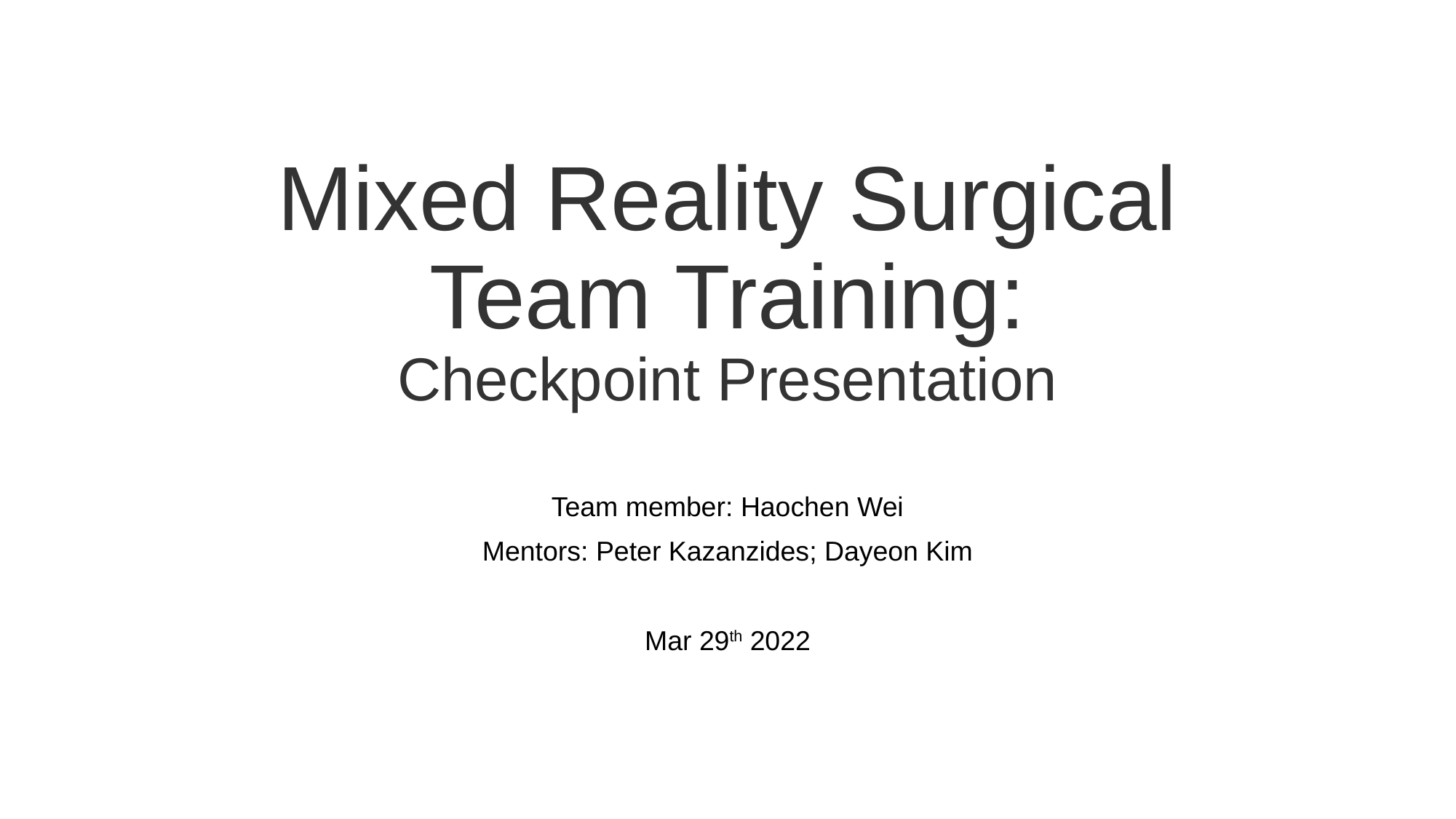

# Mixed Reality Surgical Team Training: Checkpoint Presentation
Team member: Haochen Wei
Mentors: Peter Kazanzides; Dayeon Kim

Mar 29th 2022